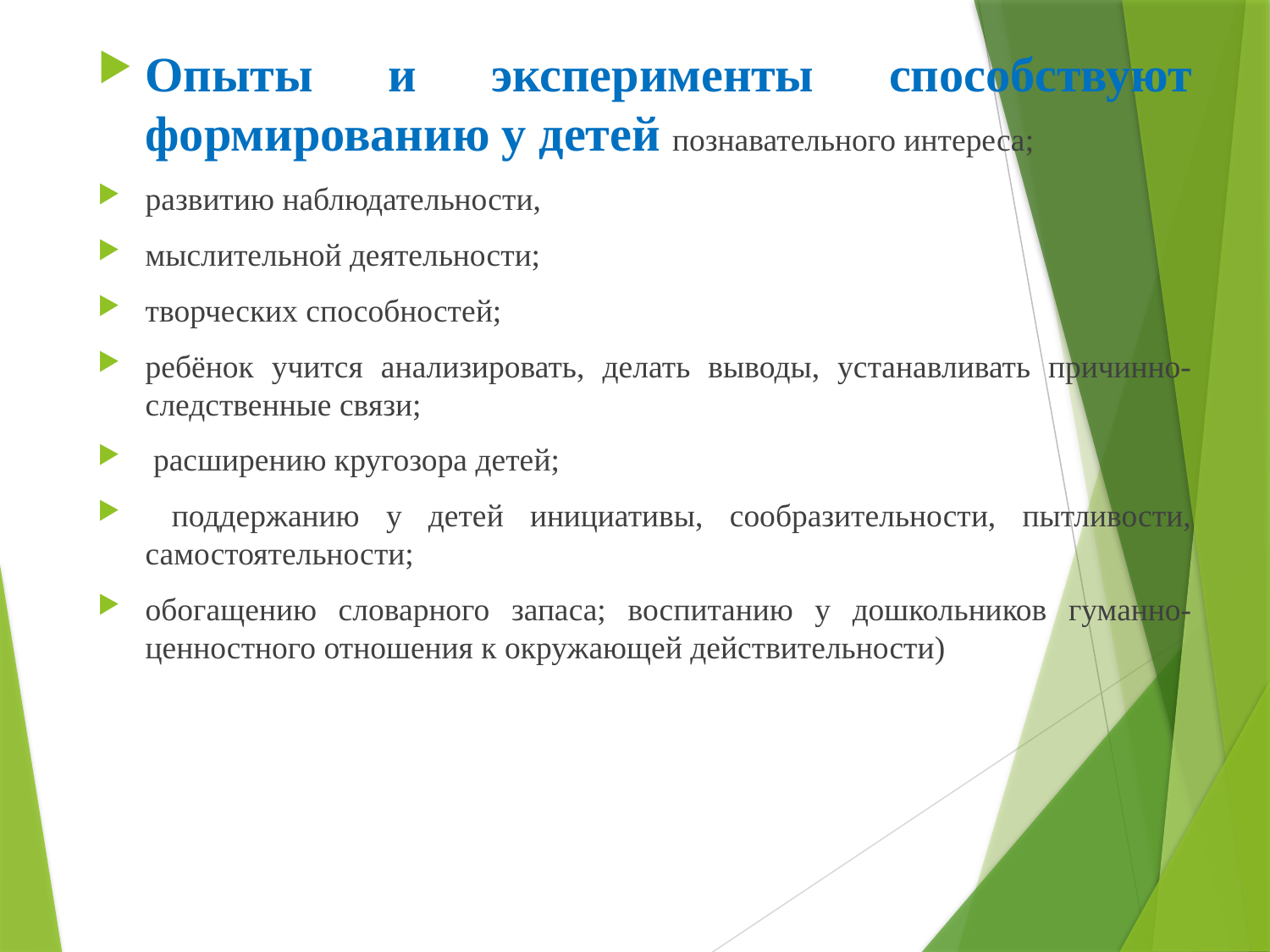

Опыты и эксперименты способствуют формированию у детей познавательного интереса;
развитию наблюдательности,
мыслительной деятельности;
творческих способностей;
ребёнок учится анализировать, делать выводы, устанавливать причинно-следственные связи;
 расширению кругозора детей;
 поддержанию у детей инициативы, сообразительности, пытливости, самостоятельности;
обогащению словарного запаса; воспитанию у дошкольников гуманно-ценностного отношения к окружающей действительности)